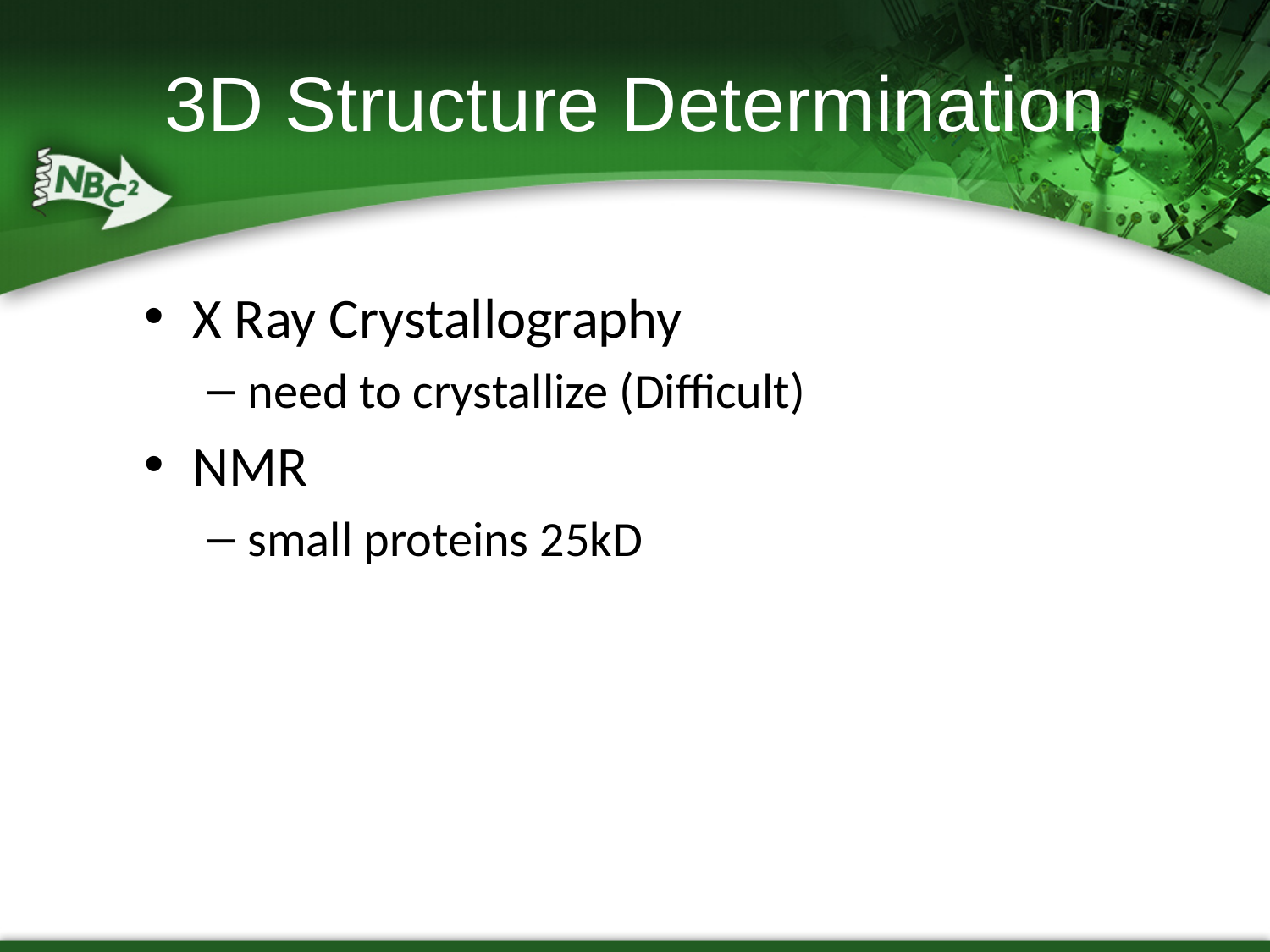

# 3D Structure Determination
X Ray Crystallography
need to crystallize (Difficult)
NMR
small proteins 25kD